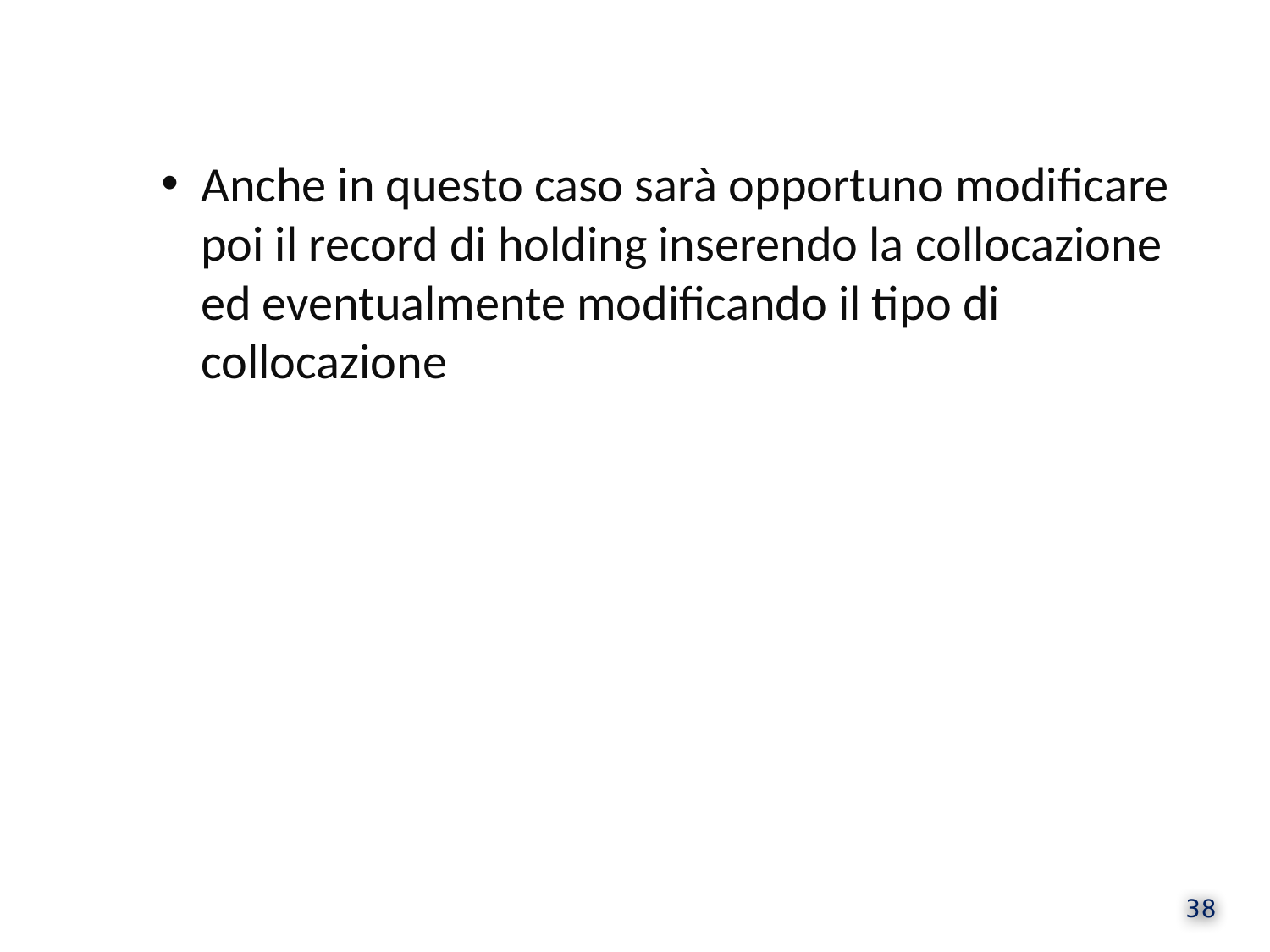

Anche in questo caso sarà opportuno modificare poi il record di holding inserendo la collocazione ed eventualmente modificando il tipo di collocazione

38